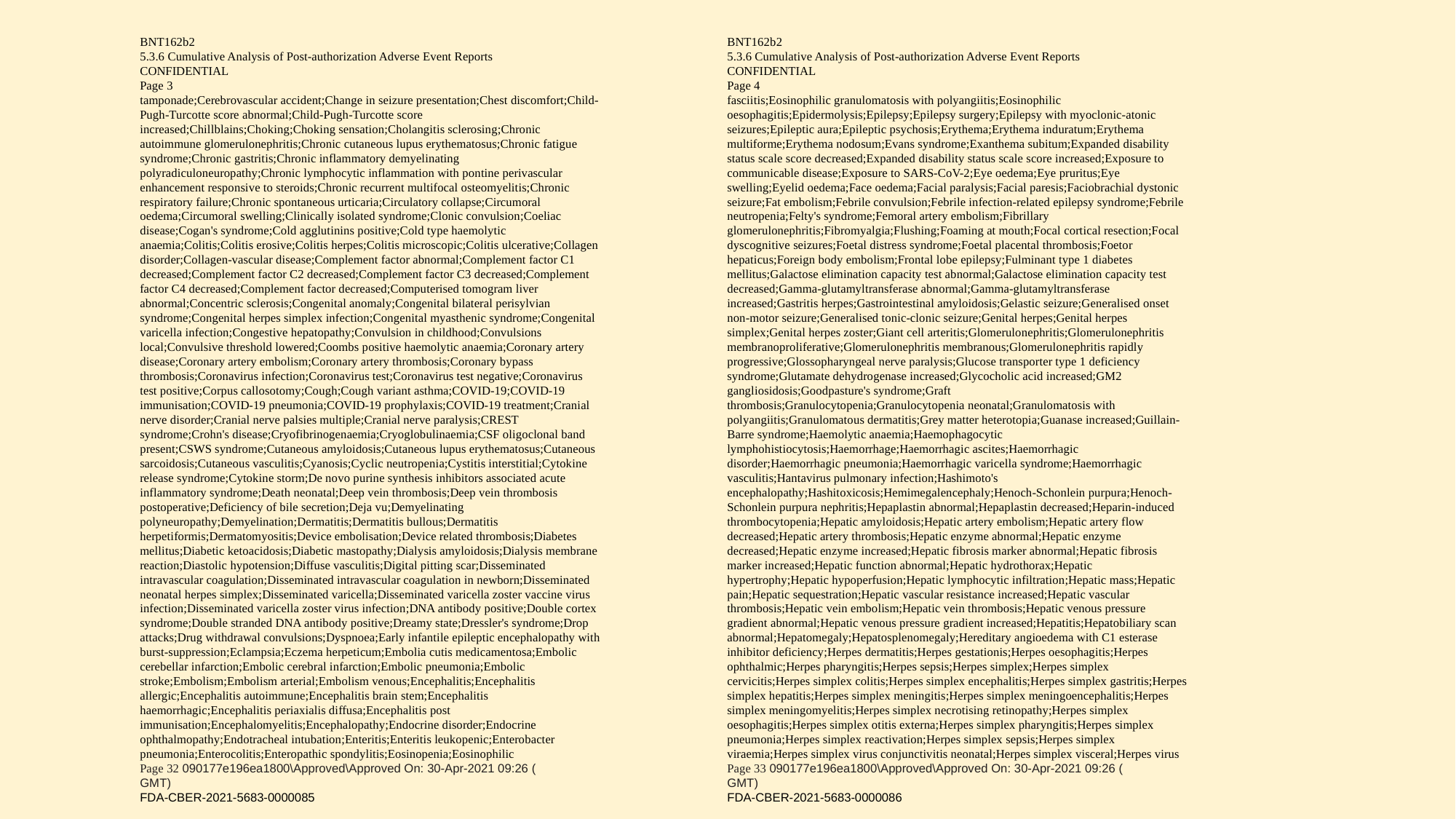

BNT162b2
5.3.6 Cumulative Analysis of Post-authorization Adverse Event Reports
CONFIDENTIAL
Page 3
tamponade;Cerebrovascular accident;Change in seizure presentation;Chest discomfort;Child-
Pugh-Turcotte score abnormal;Child-Pugh-Turcotte score
increased;Chillblains;Choking;Choking sensation;Cholangitis sclerosing;Chronic
autoimmune glomerulonephritis;Chronic cutaneous lupus erythematosus;Chronic fatigue
syndrome;Chronic gastritis;Chronic inflammatory demyelinating
polyradiculoneuropathy;Chronic lymphocytic inflammation with pontine perivascular
enhancement responsive to steroids;Chronic recurrent multifocal osteomyelitis;Chronic
respiratory failure;Chronic spontaneous urticaria;Circulatory collapse;Circumoral
oedema;Circumoral swelling;Clinically isolated syndrome;Clonic convulsion;Coeliac
disease;Cogan's syndrome;Cold agglutinins positive;Cold type haemolytic
anaemia;Colitis;Colitis erosive;Colitis herpes;Colitis microscopic;Colitis ulcerative;Collagen
disorder;Collagen-vascular disease;Complement factor abnormal;Complement factor C1
decreased;Complement factor C2 decreased;Complement factor C3 decreased;Complement
factor C4 decreased;Complement factor decreased;Computerised tomogram liver
abnormal;Concentric sclerosis;Congenital anomaly;Congenital bilateral perisylvian
syndrome;Congenital herpes simplex infection;Congenital myasthenic syndrome;Congenital
varicella infection;Congestive hepatopathy;Convulsion in childhood;Convulsions
local;Convulsive threshold lowered;Coombs positive haemolytic anaemia;Coronary artery
disease;Coronary artery embolism;Coronary artery thrombosis;Coronary bypass
thrombosis;Coronavirus infection;Coronavirus test;Coronavirus test negative;Coronavirus
test positive;Corpus callosotomy;Cough;Cough variant asthma;COVID-19;COVID-19
immunisation;COVID-19 pneumonia;COVID-19 prophylaxis;COVID-19 treatment;Cranial
nerve disorder;Cranial nerve palsies multiple;Cranial nerve paralysis;CREST
syndrome;Crohn's disease;Cryofibrinogenaemia;Cryoglobulinaemia;CSF oligoclonal band
present;CSWS syndrome;Cutaneous amyloidosis;Cutaneous lupus erythematosus;Cutaneous
sarcoidosis;Cutaneous vasculitis;Cyanosis;Cyclic neutropenia;Cystitis interstitial;Cytokine
release syndrome;Cytokine storm;De novo purine synthesis inhibitors associated acute
inflammatory syndrome;Death neonatal;Deep vein thrombosis;Deep vein thrombosis
postoperative;Deficiency of bile secretion;Deja vu;Demyelinating
polyneuropathy;Demyelination;Dermatitis;Dermatitis bullous;Dermatitis
herpetiformis;Dermatomyositis;Device embolisation;Device related thrombosis;Diabetes
mellitus;Diabetic ketoacidosis;Diabetic mastopathy;Dialysis amyloidosis;Dialysis membrane
reaction;Diastolic hypotension;Diffuse vasculitis;Digital pitting scar;Disseminated
intravascular coagulation;Disseminated intravascular coagulation in newborn;Disseminated
neonatal herpes simplex;Disseminated varicella;Disseminated varicella zoster vaccine virus
infection;Disseminated varicella zoster virus infection;DNA antibody positive;Double cortex
syndrome;Double stranded DNA antibody positive;Dreamy state;Dressler's syndrome;Drop
attacks;Drug withdrawal convulsions;Dyspnoea;Early infantile epileptic encephalopathy with
burst-suppression;Eclampsia;Eczema herpeticum;Embolia cutis medicamentosa;Embolic
cerebellar infarction;Embolic cerebral infarction;Embolic pneumonia;Embolic
stroke;Embolism;Embolism arterial;Embolism venous;Encephalitis;Encephalitis
allergic;Encephalitis autoimmune;Encephalitis brain stem;Encephalitis
haemorrhagic;Encephalitis periaxialis diffusa;Encephalitis post
immunisation;Encephalomyelitis;Encephalopathy;Endocrine disorder;Endocrine
ophthalmopathy;Endotracheal intubation;Enteritis;Enteritis leukopenic;Enterobacter
pneumonia;Enterocolitis;Enteropathic spondylitis;Eosinopenia;Eosinophilic
Page 32 090177e196ea1800\Approved\Approved On: 30-Apr-2021 09:26 (
GMT)
FDA-CBER-2021-5683-0000085
BNT162b2
5.3.6 Cumulative Analysis of Post-authorization Adverse Event Reports
CONFIDENTIAL
Page 4
fasciitis;Eosinophilic granulomatosis with polyangiitis;Eosinophilic
oesophagitis;Epidermolysis;Epilepsy;Epilepsy surgery;Epilepsy with myoclonic-atonic
seizures;Epileptic aura;Epileptic psychosis;Erythema;Erythema induratum;Erythema
multiforme;Erythema nodosum;Evans syndrome;Exanthema subitum;Expanded disability
status scale score decreased;Expanded disability status scale score increased;Exposure to
communicable disease;Exposure to SARS-CoV-2;Eye oedema;Eye pruritus;Eye
swelling;Eyelid oedema;Face oedema;Facial paralysis;Facial paresis;Faciobrachial dystonic
seizure;Fat embolism;Febrile convulsion;Febrile infection-related epilepsy syndrome;Febrile
neutropenia;Felty's syndrome;Femoral artery embolism;Fibrillary
glomerulonephritis;Fibromyalgia;Flushing;Foaming at mouth;Focal cortical resection;Focal
dyscognitive seizures;Foetal distress syndrome;Foetal placental thrombosis;Foetor
hepaticus;Foreign body embolism;Frontal lobe epilepsy;Fulminant type 1 diabetes
mellitus;Galactose elimination capacity test abnormal;Galactose elimination capacity test
decreased;Gamma-glutamyltransferase abnormal;Gamma-glutamyltransferase
increased;Gastritis herpes;Gastrointestinal amyloidosis;Gelastic seizure;Generalised onset
non-motor seizure;Generalised tonic-clonic seizure;Genital herpes;Genital herpes
simplex;Genital herpes zoster;Giant cell arteritis;Glomerulonephritis;Glomerulonephritis
membranoproliferative;Glomerulonephritis membranous;Glomerulonephritis rapidly
progressive;Glossopharyngeal nerve paralysis;Glucose transporter type 1 deficiency
syndrome;Glutamate dehydrogenase increased;Glycocholic acid increased;GM2
gangliosidosis;Goodpasture's syndrome;Graft
thrombosis;Granulocytopenia;Granulocytopenia neonatal;Granulomatosis with
polyangiitis;Granulomatous dermatitis;Grey matter heterotopia;Guanase increased;Guillain-
Barre syndrome;Haemolytic anaemia;Haemophagocytic
lymphohistiocytosis;Haemorrhage;Haemorrhagic ascites;Haemorrhagic
disorder;Haemorrhagic pneumonia;Haemorrhagic varicella syndrome;Haemorrhagic
vasculitis;Hantavirus pulmonary infection;Hashimoto's
encephalopathy;Hashitoxicosis;Hemimegalencephaly;Henoch-Schonlein purpura;Henoch-
Schonlein purpura nephritis;Hepaplastin abnormal;Hepaplastin decreased;Heparin-induced
thrombocytopenia;Hepatic amyloidosis;Hepatic artery embolism;Hepatic artery flow
decreased;Hepatic artery thrombosis;Hepatic enzyme abnormal;Hepatic enzyme
decreased;Hepatic enzyme increased;Hepatic fibrosis marker abnormal;Hepatic fibrosis
marker increased;Hepatic function abnormal;Hepatic hydrothorax;Hepatic
hypertrophy;Hepatic hypoperfusion;Hepatic lymphocytic infiltration;Hepatic mass;Hepatic
pain;Hepatic sequestration;Hepatic vascular resistance increased;Hepatic vascular
thrombosis;Hepatic vein embolism;Hepatic vein thrombosis;Hepatic venous pressure
gradient abnormal;Hepatic venous pressure gradient increased;Hepatitis;Hepatobiliary scan
abnormal;Hepatomegaly;Hepatosplenomegaly;Hereditary angioedema with C1 esterase
inhibitor deficiency;Herpes dermatitis;Herpes gestationis;Herpes oesophagitis;Herpes
ophthalmic;Herpes pharyngitis;Herpes sepsis;Herpes simplex;Herpes simplex
cervicitis;Herpes simplex colitis;Herpes simplex encephalitis;Herpes simplex gastritis;Herpes
simplex hepatitis;Herpes simplex meningitis;Herpes simplex meningoencephalitis;Herpes
simplex meningomyelitis;Herpes simplex necrotising retinopathy;Herpes simplex
oesophagitis;Herpes simplex otitis externa;Herpes simplex pharyngitis;Herpes simplex
pneumonia;Herpes simplex reactivation;Herpes simplex sepsis;Herpes simplex
viraemia;Herpes simplex virus conjunctivitis neonatal;Herpes simplex visceral;Herpes virus
Page 33 090177e196ea1800\Approved\Approved On: 30-Apr-2021 09:26 (
GMT)
FDA-CBER-2021-5683-0000086